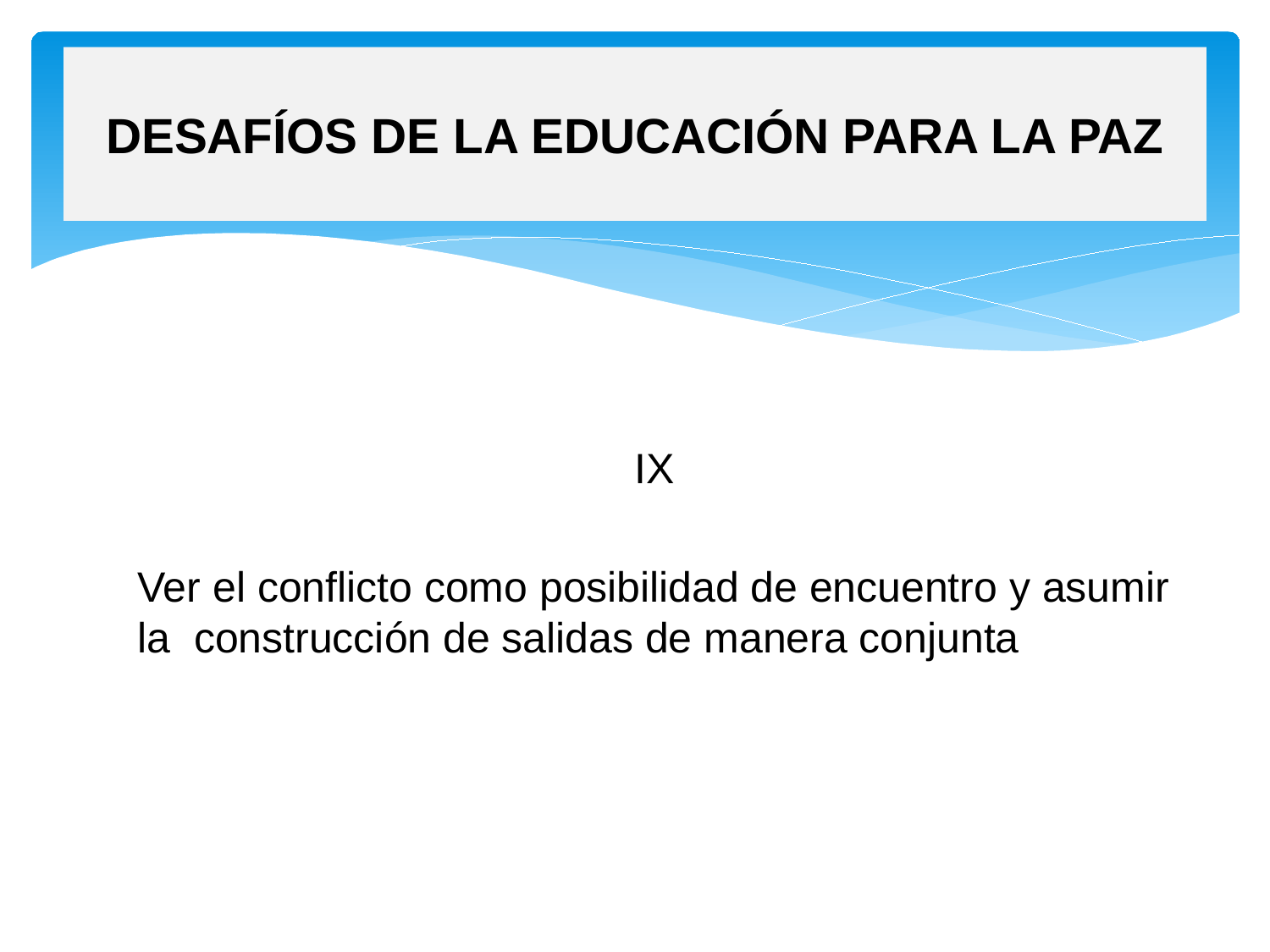

# DESAFÍOS DE LA EDUCACIÓN PARA LA PAZ

IX

Ver el conflicto como posibilidad de encuentro y asumir la  construcción de salidas de manera conjunta